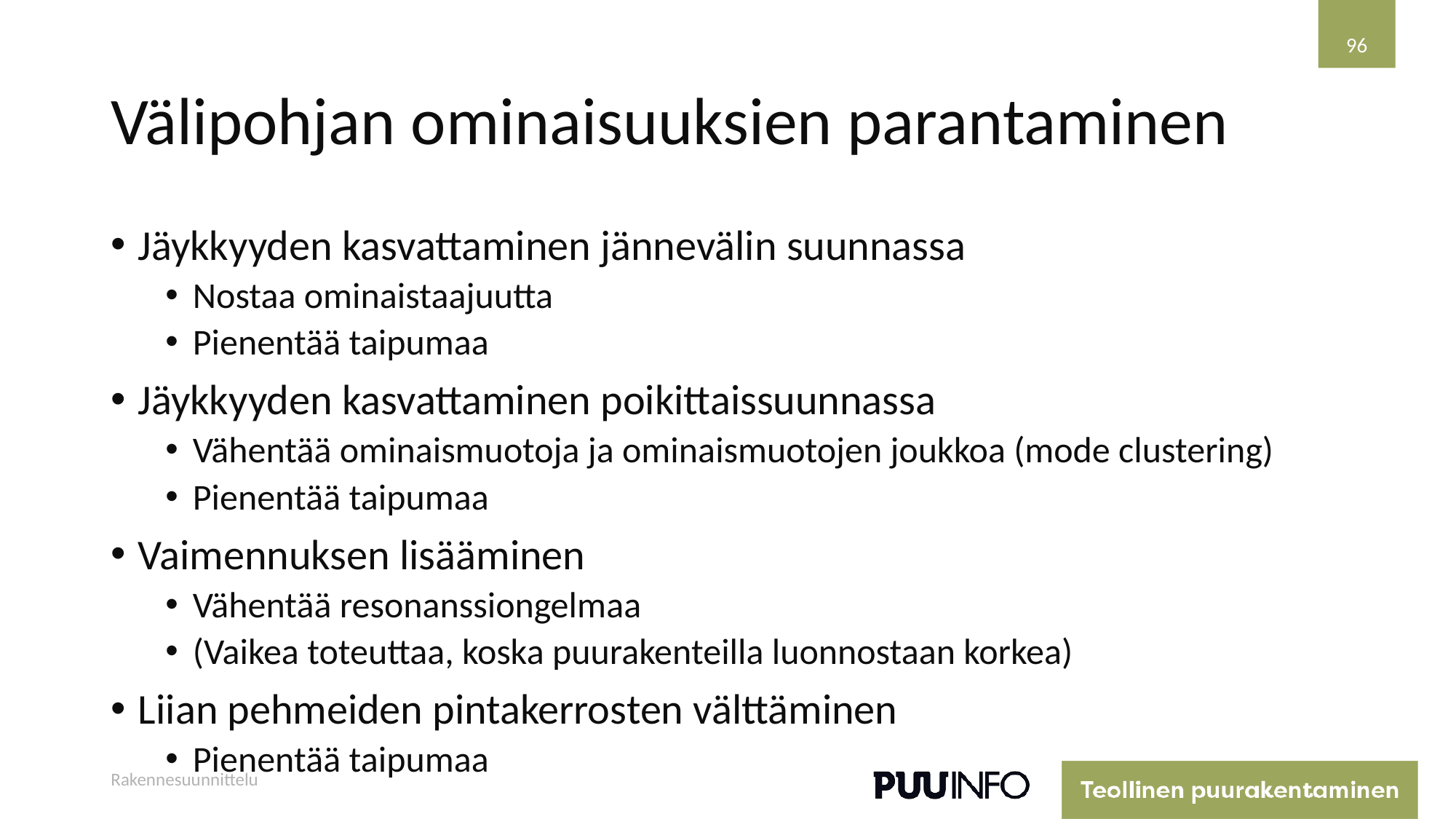

96
# Välipohjan ominaisuuksien parantaminen
Jäykkyyden kasvattaminen jännevälin suunnassa
Nostaa ominaistaajuutta
Pienentää taipumaa
Jäykkyyden kasvattaminen poikittaissuunnassa
Vähentää ominaismuotoja ja ominaismuotojen joukkoa (mode clustering)
Pienentää taipumaa
Vaimennuksen lisääminen
Vähentää resonanssiongelmaa
(Vaikea toteuttaa, koska puurakenteilla luonnostaan korkea)
Liian pehmeiden pintakerrosten välttäminen
Pienentää taipumaa
Rakennesuunnittelu